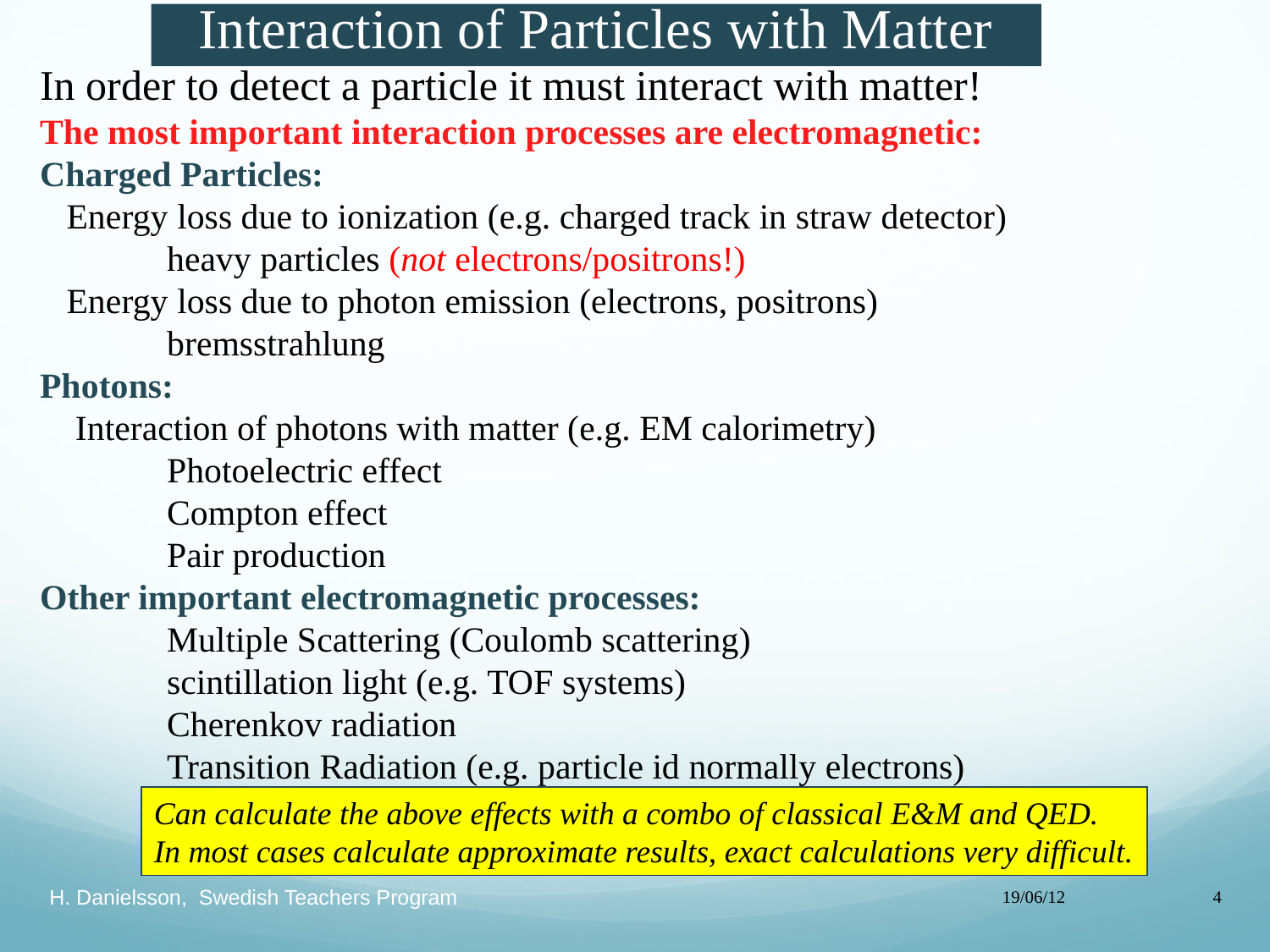

# Interaction of Particles with Matter
In order to detect a particle it must interact with matter!
The most important interaction processes are electromagnetic:
Charged Particles:
   Energy loss due to ionization (e.g. charged track in straw detector)
	heavy particles (not electrons/positrons!)
   Energy loss due to photon emission (electrons, positrons)
	bremsstrahlung
Photons:
    Interaction of photons with matter (e.g. EM calorimetry)
	Photoelectric effect
	Compton effect
	Pair production
Other important electromagnetic processes:
	Multiple Scattering (Coulomb scattering)
	scintillation light (e.g. TOF systems)
	Cherenkov radiation
	Transition Radiation (e.g. particle id normally electrons)
Can calculate the above effects with a combo of classical E&M and QED.
In most cases calculate approximate results, exact calculations very difficult.
H. Danielsson,  Swedish Teachers Program
19/06/12
4